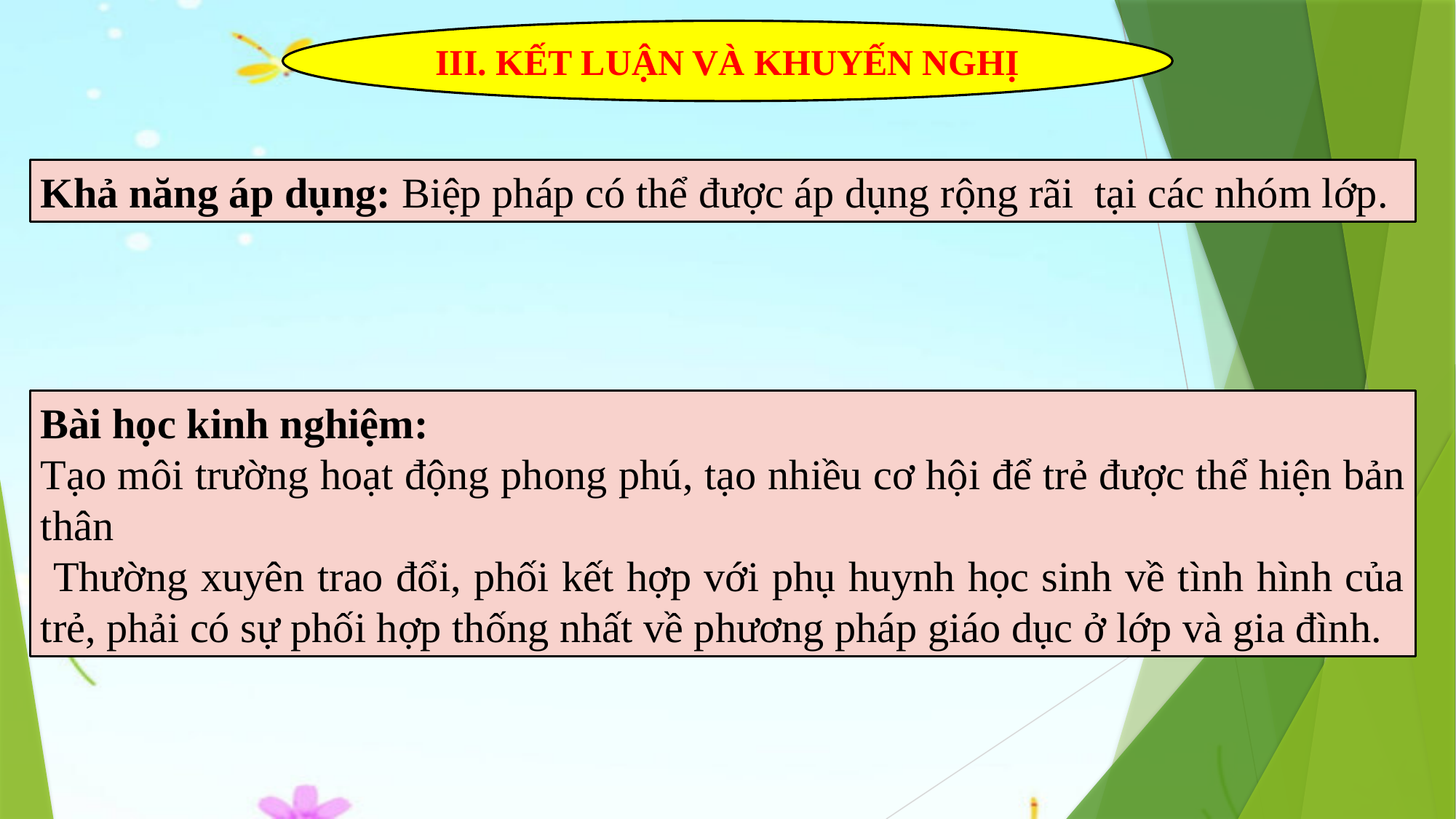

III. KẾT LUẬN VÀ KHUYẾN NGHỊ
Khả năng áp dụng: Biệp pháp có thể được áp dụng rộng rãi  tại các nhóm lớp.
Bài học kinh nghiệm:
Tạo môi trường hoạt động phong phú, tạo nhiều cơ hội để trẻ được thể hiện bản thân
 Thường xuyên trao đổi, phối kết hợp với phụ huynh học sinh về tình hình của trẻ, phải có sự phối hợp thống nhất về phương pháp giáo dục ở lớp và gia đình.